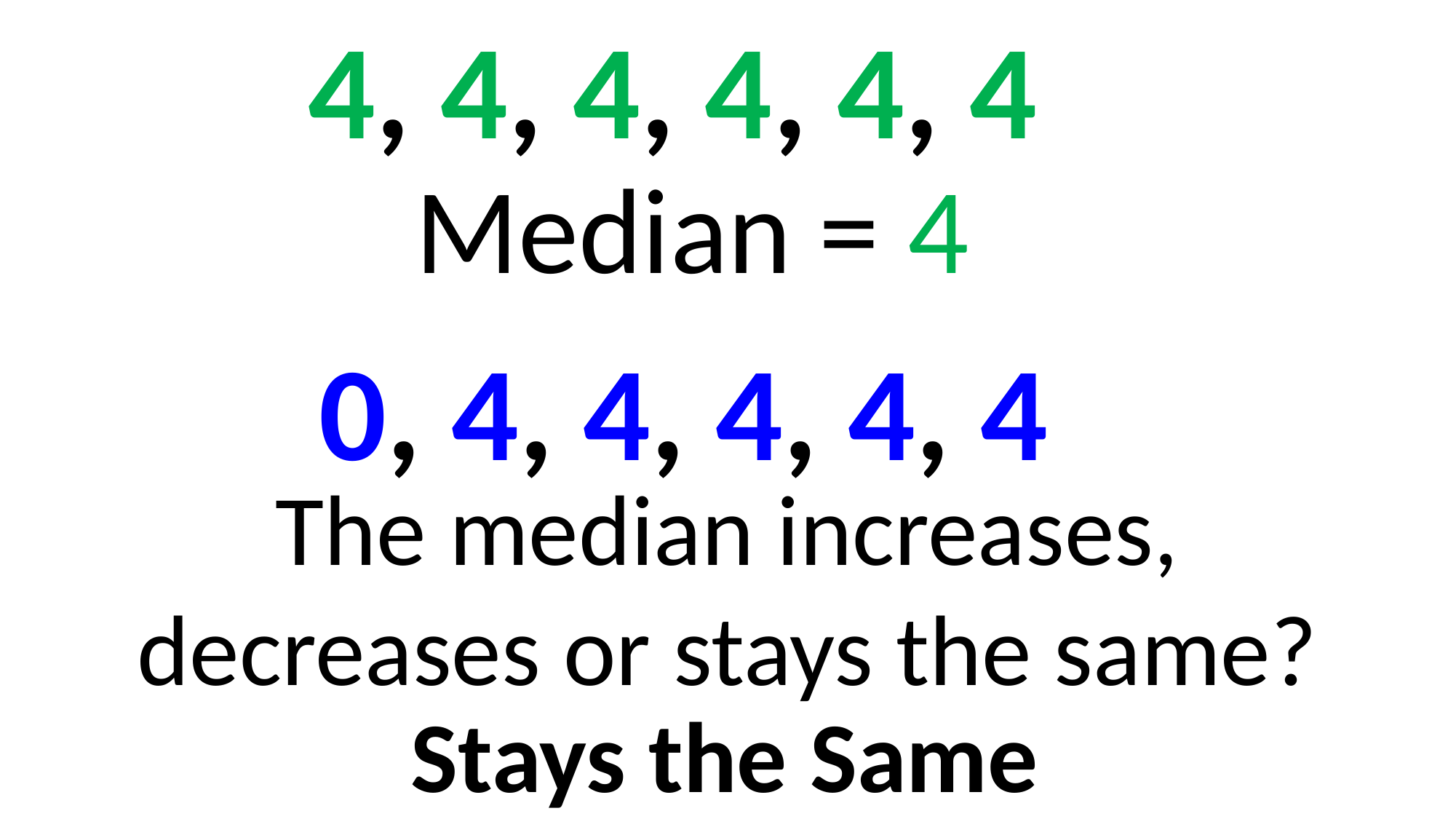

4, 4, 4, 4, 4, 4
Median = 4
0, 4, 4, 4, 4, 4
The median increases, decreases or stays the same?
Stays the Same